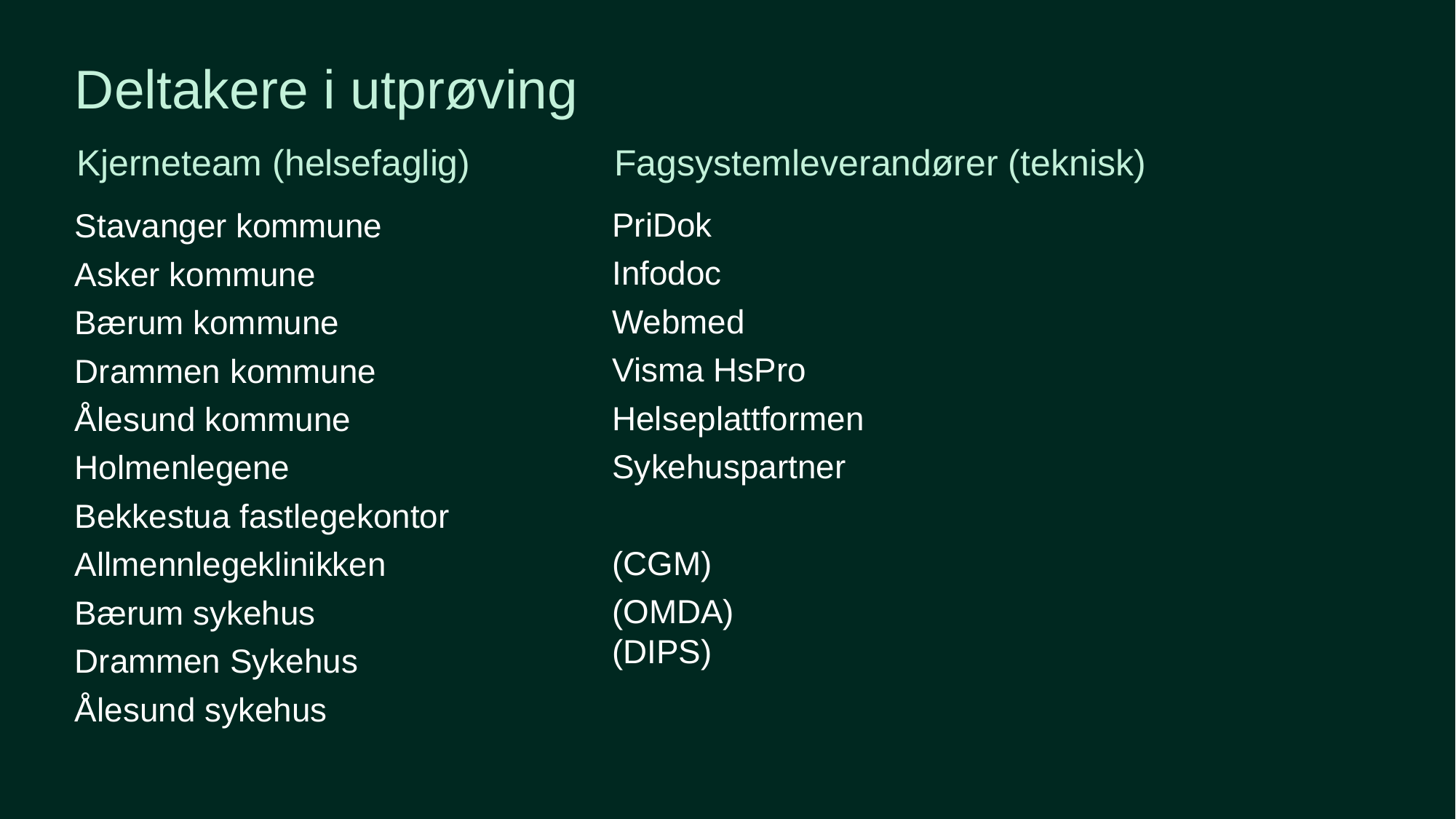

# Deltakere i utprøving
Kjerneteam (helsefaglig)
Fagsystemleverandører (teknisk)
PriDok
Infodoc
Webmed
Visma HsPro
Helseplattformen
Sykehuspartner

(CGM)
(OMDA)
(DIPS)

Stavanger kommune
Asker kommune
Bærum kommune
Drammen kommune
Ålesund kommune
Holmenlegene
Bekkestua fastlegekontor
Allmennlegeklinikken
Bærum sykehus
Drammen Sykehus
Ålesund sykehus